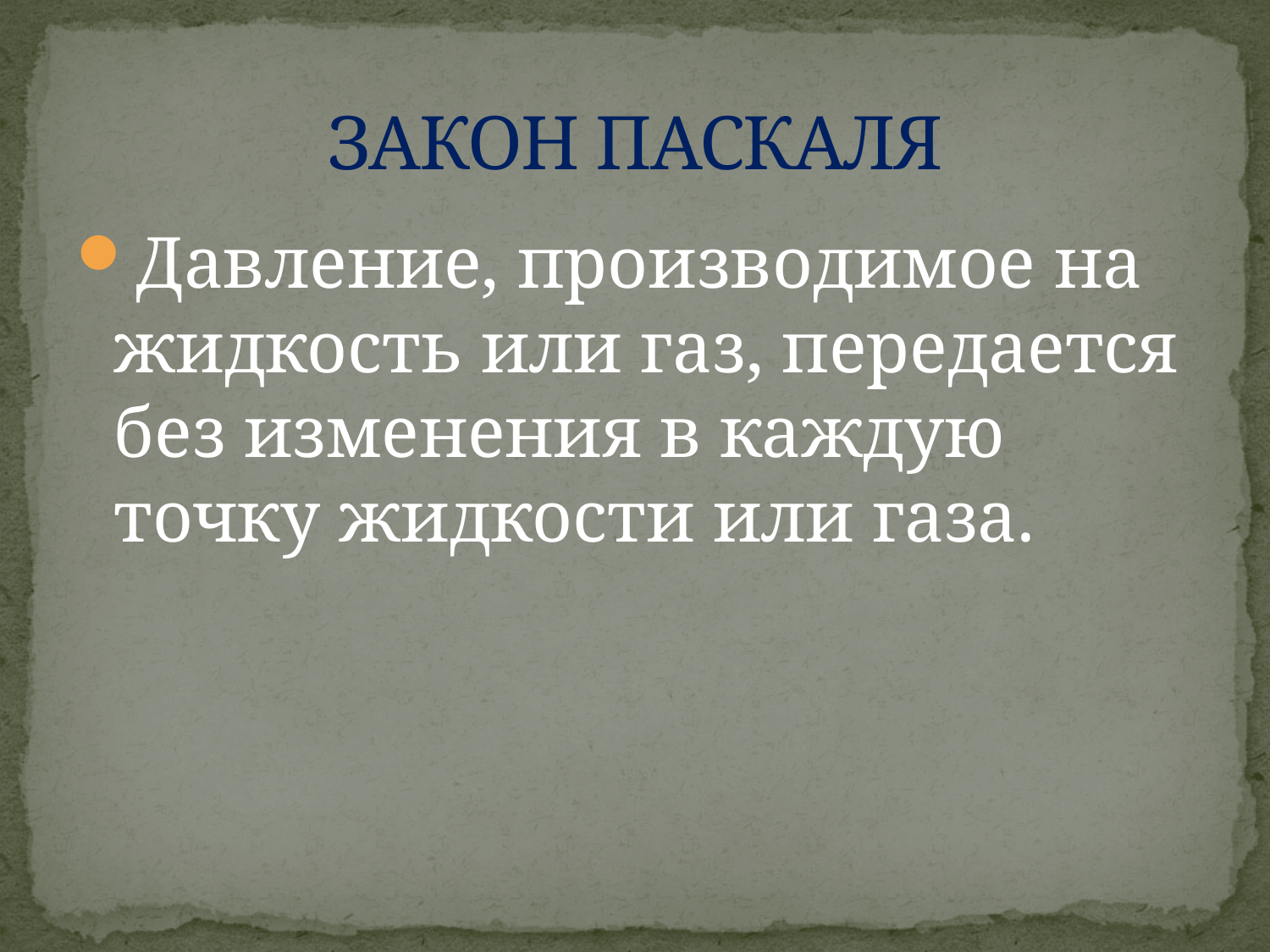

# ЗАКОН ПАСКАЛЯ
Давление, производимое на жидкость или газ, передается без изменения в каждую точку жидкости или газа.